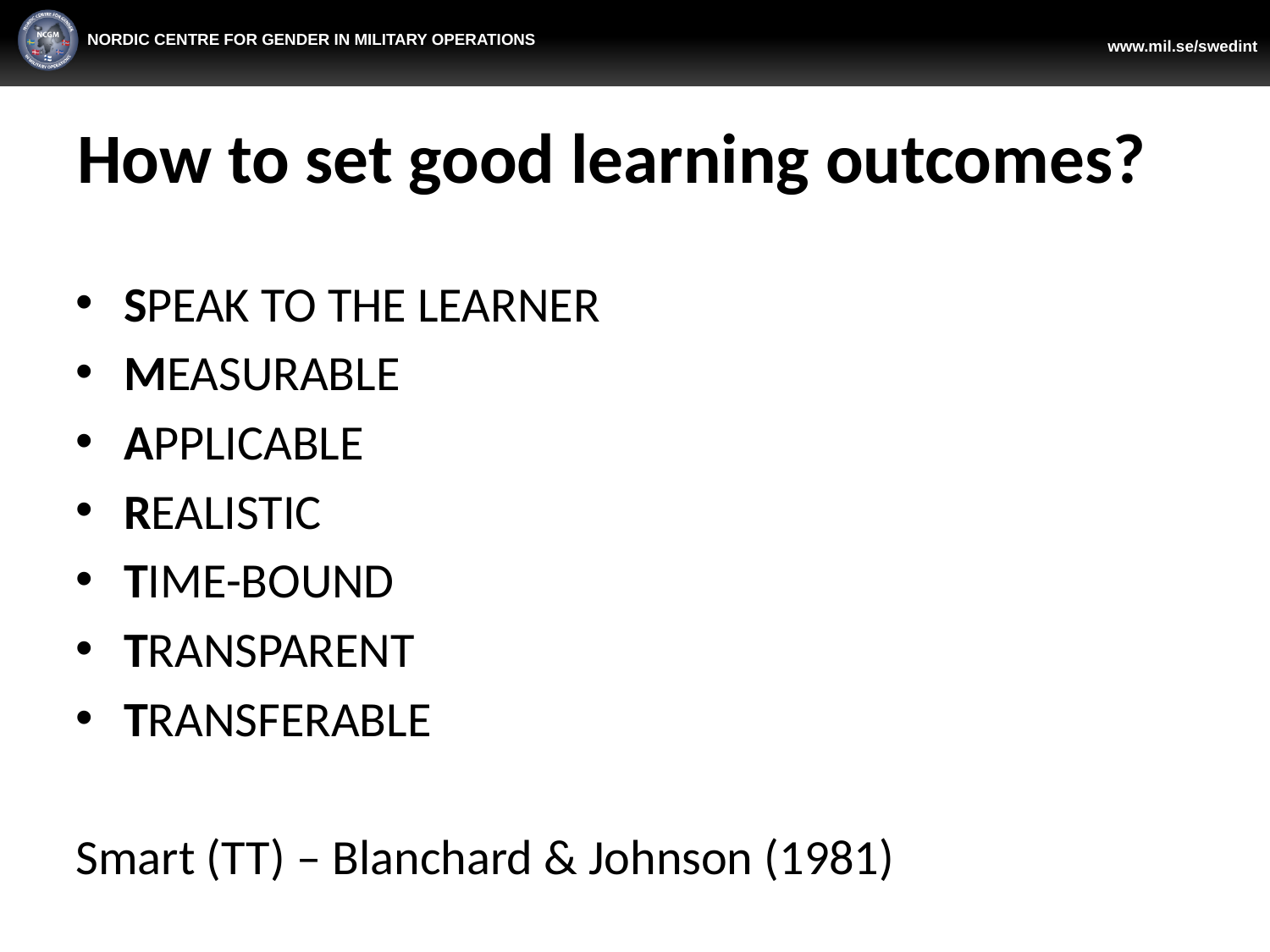

# How to set good learning outcomes?
SPEAK TO THE LEARNER
MEASURABLE
APPLICABLE
REALISTIC
TIME-BOUND
TRANSPARENT
TRANSFERABLE

Smart (TT) – Blanchard & Johnson (1981)